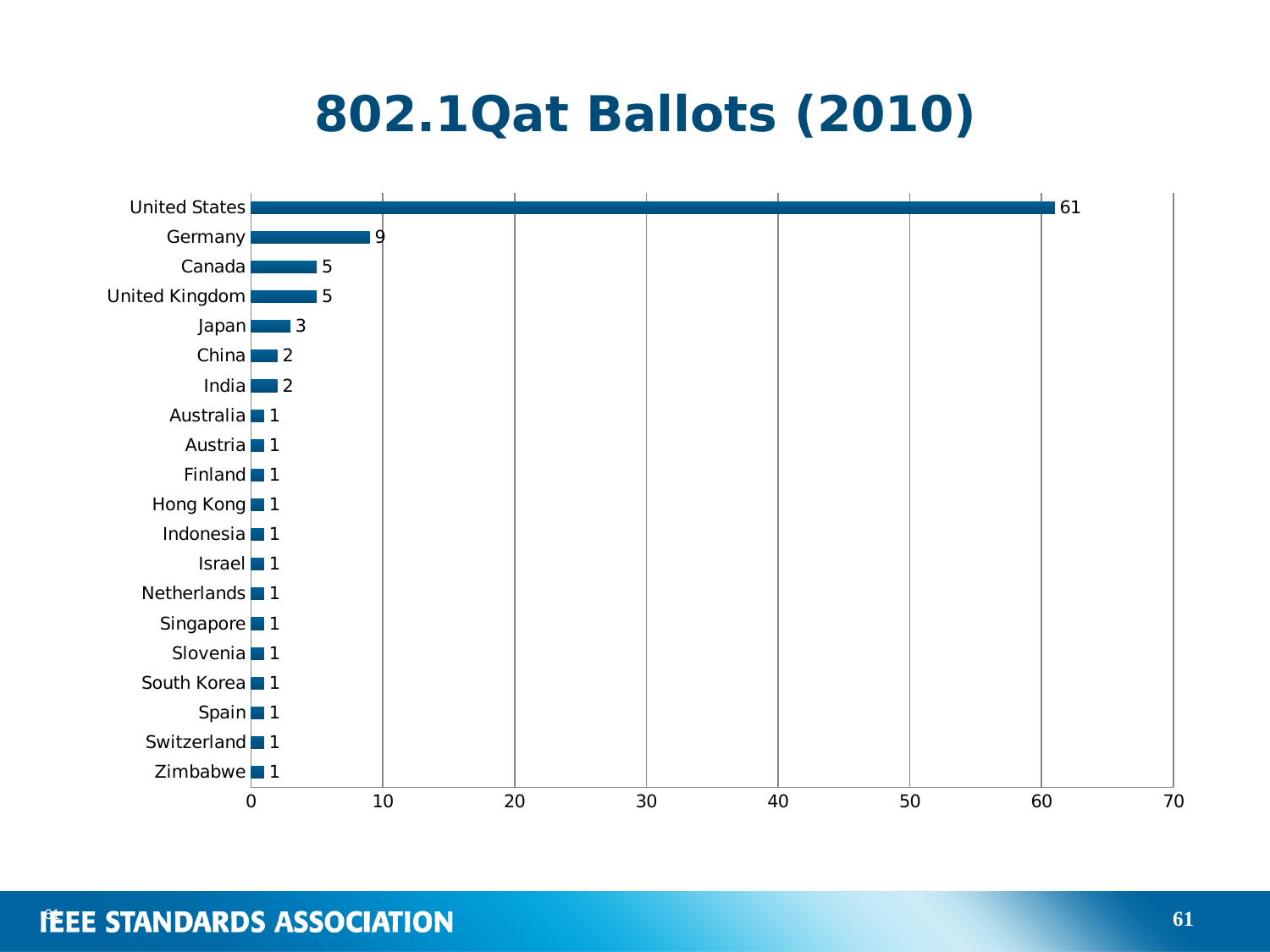

# 802.1Qat Ballots (2010)

### Chart

| Category |  |
|---|---|
| Zimbabwe | 1.0 |
| Switzerland | 1.0 |
| Spain | 1.0 |
| South Korea | 1.0 |
| Slovenia | 1.0 |
| Singapore | 1.0 |
| Netherlands | 1.0 |
| Israel | 1.0 |
| Indonesia | 1.0 |
| Hong Kong | 1.0 |
| Finland | 1.0 |
| Austria | 1.0 |
| Australia | 1.0 |
| India | 2.0 |
| China | 2.0 |
| Japan | 3.0 |
| United Kingdom | 5.0 |
| Canada | 5.0 |
| Germany | 9.0 |
| United States | 61.0 |
61